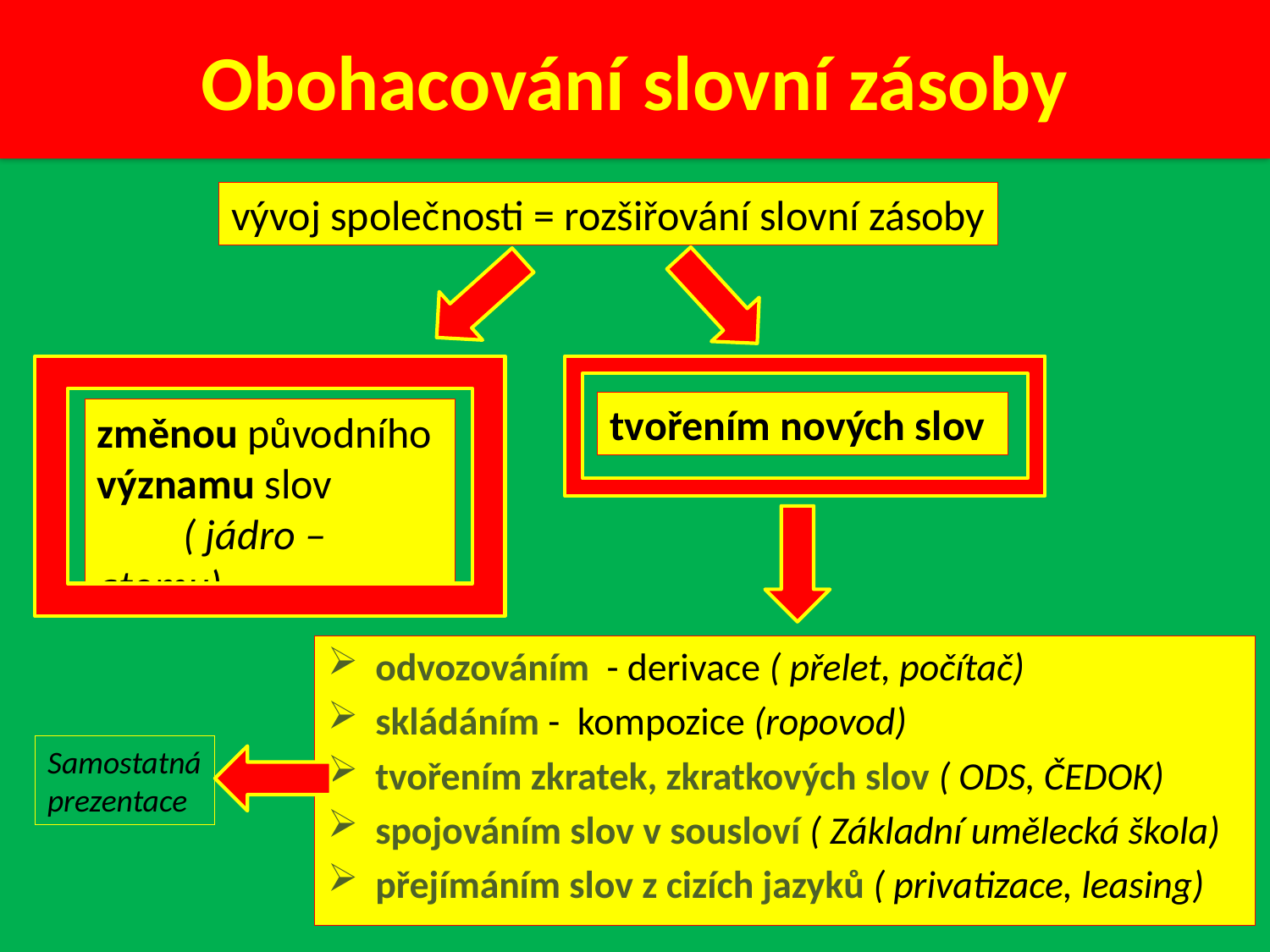

# Obohacování slovní zásoby
vývoj společnosti = rozšiřování slovní zásoby

tvořením nových slov
změnou původního významu slov                     ( jádro – atomu)

odvozováním  - derivace ( přelet, počítač)
skládáním -  kompozice (ropovod)
tvořením zkratek, zkratkových slov ( ODS, ČEDOK)
spojováním slov v sousloví ( Základní umělecká škola)
přejímáním slov z cizích jazyků ( privatizace, leasing)

Samostatná prezentace